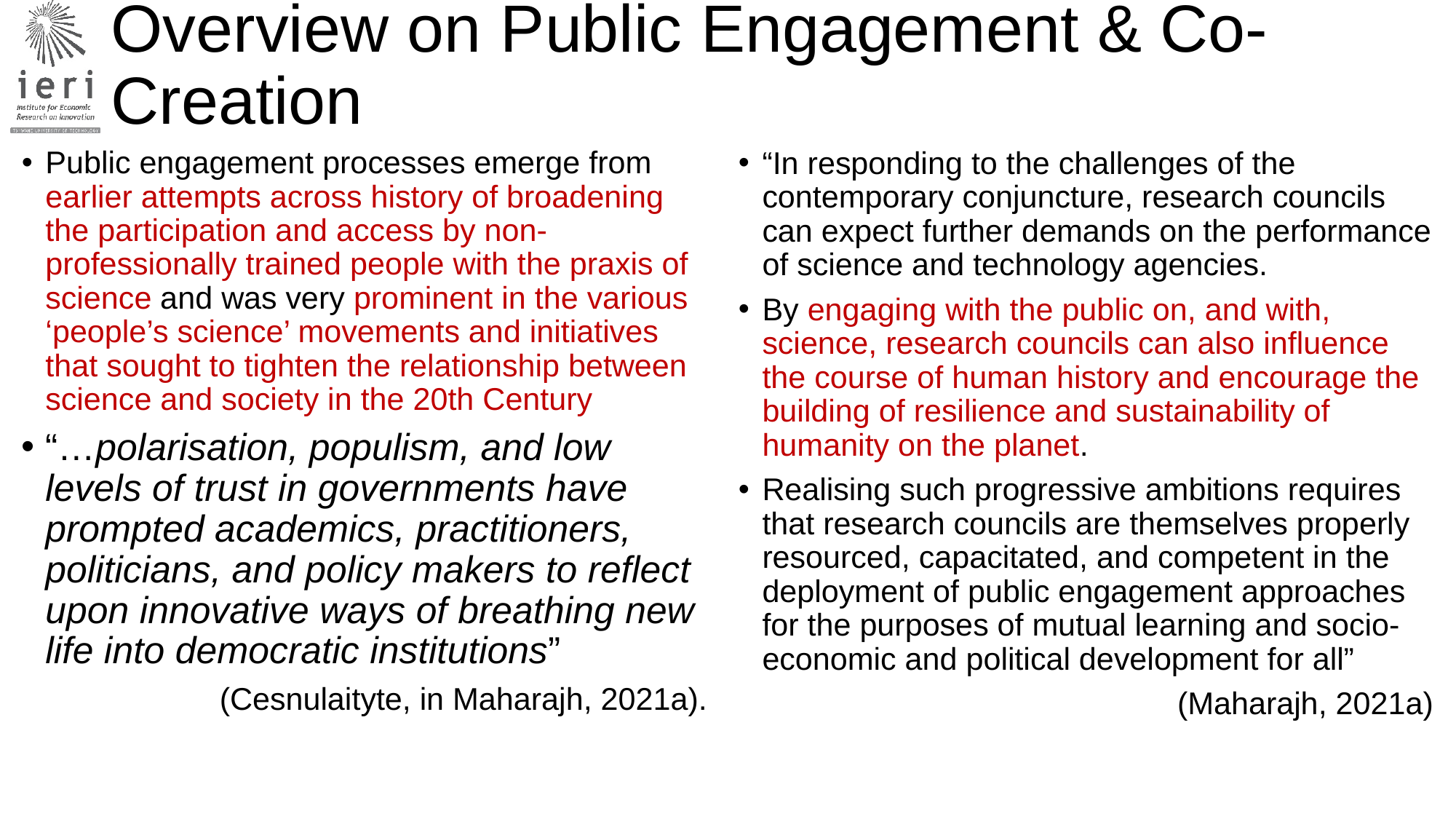

# Overview on Public Engagement & Co-Creation
Public engagement processes emerge from earlier attempts across history of broadening the participation and access by non-professionally trained people with the praxis of science and was very prominent in the various ‘people’s science’ movements and initiatives that sought to tighten the relationship between science and society in the 20th Century
“…polarisation, populism, and low levels of trust in governments have prompted academics, practitioners, politicians, and policy makers to reflect upon innovative ways of breathing new life into democratic institutions”
(Cesnulaityte, in Maharajh, 2021a).
“In responding to the challenges of the contemporary conjuncture, research councils can expect further demands on the performance of science and technology agencies.
By engaging with the public on, and with, science, research councils can also influence the course of human history and encourage the building of resilience and sustainability of humanity on the planet.
Realising such progressive ambitions requires that research councils are themselves properly resourced, capacitated, and competent in the deployment of public engagement approaches for the purposes of mutual learning and socio-economic and political development for all”
(Maharajh, 2021a)